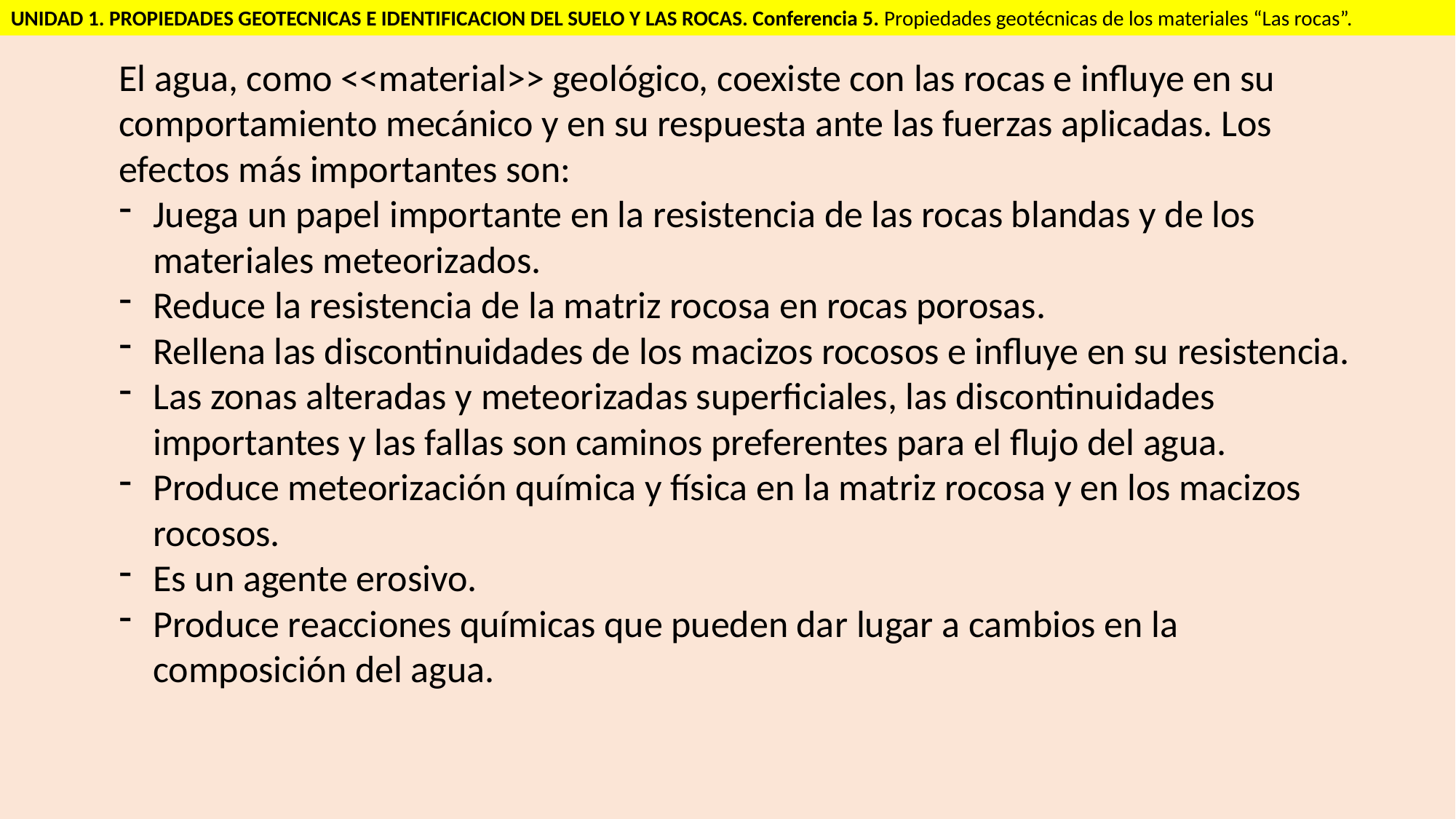

UNIDAD 1. PROPIEDADES GEOTECNICAS E IDENTIFICACION DEL SUELO Y LAS ROCAS. Conferencia 5. Propiedades geotécnicas de los materiales “Las rocas”.
El agua, como <<material>> geológico, coexiste con las rocas e influye en su comportamiento mecánico y en su respuesta ante las fuerzas aplicadas. Los efectos más importantes son:
Juega un papel importante en la resistencia de las rocas blandas y de los materiales meteorizados.
Reduce la resistencia de la matriz rocosa en rocas porosas.
Rellena las discontinuidades de los macizos rocosos e influye en su resistencia.
Las zonas alteradas y meteorizadas superficiales, las discontinuidades importantes y las fallas son caminos preferentes para el flujo del agua.
Produce meteorización química y física en la matriz rocosa y en los macizos rocosos.
Es un agente erosivo.
Produce reacciones químicas que pueden dar lugar a cambios en la composición del agua.